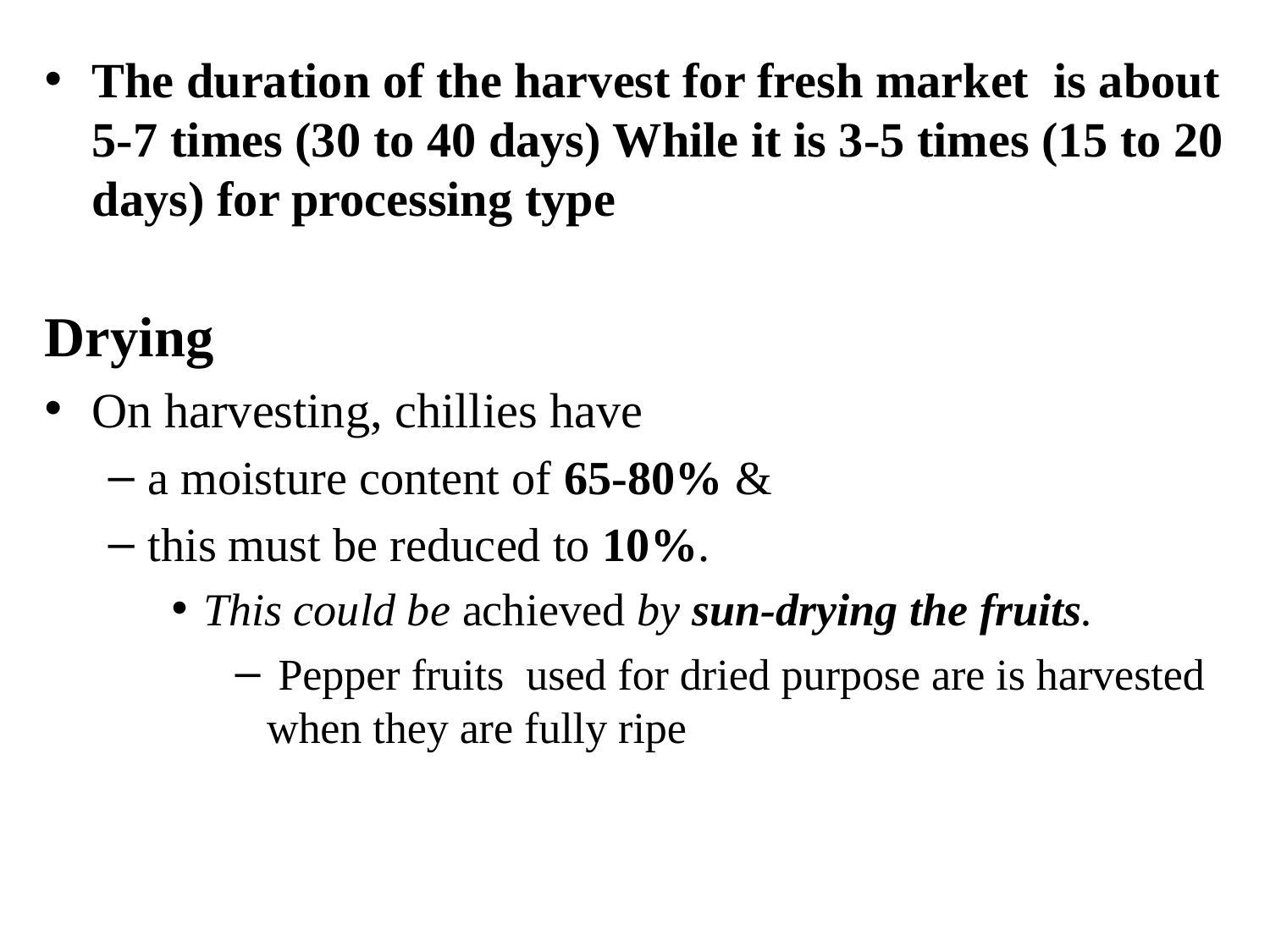

The duration of the harvest for fresh market  is about 5-7 times (30 to 40 days) While it is 3-5 times (15 to 20 days) for processing type

Drying
On harvesting, chillies have
a moisture content of 65-80% &
this must be reduced to 10%.
This could be achieved by sun-drying the fruits.
 Pepper fruits  used for dried purpose are is harvested when they are fully ripe